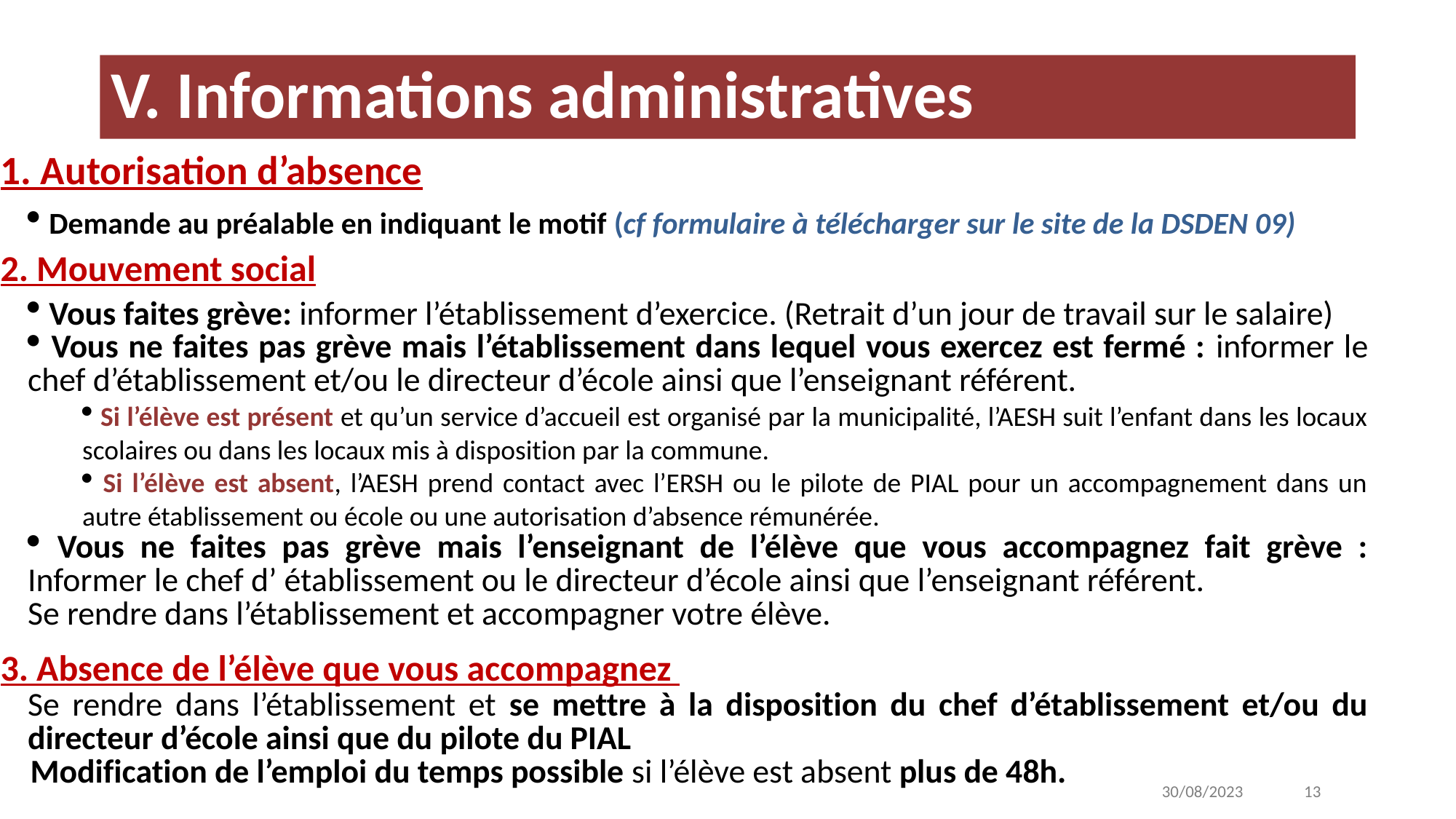

V. Informations administratives
1. Autorisation d’absence
 Demande au préalable en indiquant le motif (cf formulaire à télécharger sur le site de la DSDEN 09)
2. Mouvement social
 Vous faites grève: informer l’établissement d’exercice. (Retrait d’un jour de travail sur le salaire)
 Vous ne faites pas grève mais l’établissement dans lequel vous exercez est fermé : informer le chef d’établissement et/ou le directeur d’école ainsi que l’enseignant référent.
 Si l’élève est présent et qu’un service d’accueil est organisé par la municipalité, l’AESH suit l’enfant dans les locaux scolaires ou dans les locaux mis à disposition par la commune.
 Si l’élève est absent, l’AESH prend contact avec l’ERSH ou le pilote de PIAL pour un accompagnement dans un autre établissement ou école ou une autorisation d’absence rémunérée.
 Vous ne faites pas grève mais l’enseignant de l’élève que vous accompagnez fait grève : Informer le chef d’ établissement ou le directeur d’école ainsi que l’enseignant référent.
Se rendre dans l’établissement et accompagner votre élève.
3. Absence de l’élève que vous accompagnez
Se rendre dans l’établissement et se mettre à la disposition du chef d’établissement et/ou du directeur d’école ainsi que du pilote du PIAL
    Modification de l’emploi du temps possible si l’élève est absent plus de 48h.

14
30/08/2023                13